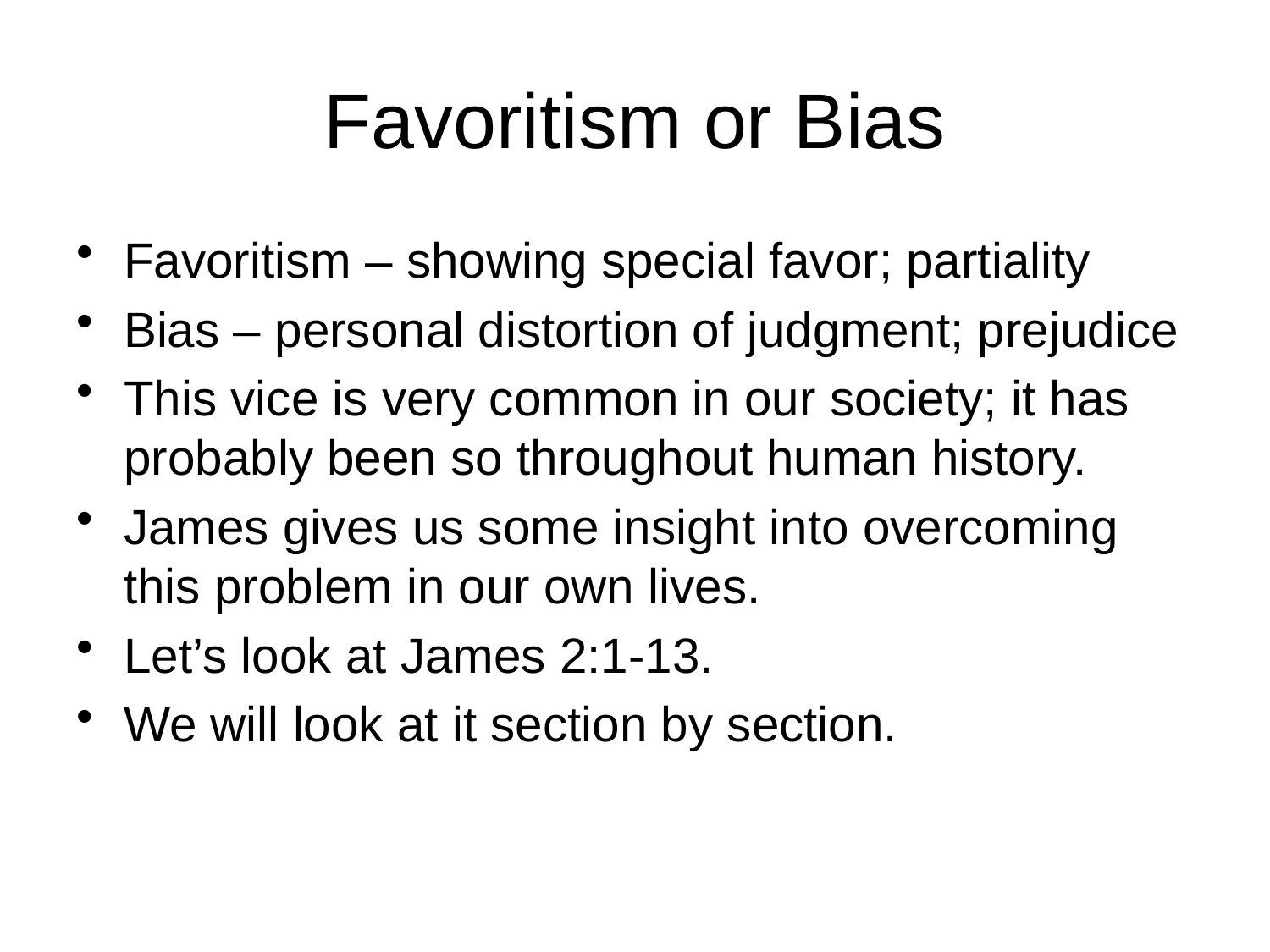

# Favoritism or Bias
Favoritism – showing special favor; partiality
Bias – personal distortion of judgment; prejudice
This vice is very common in our society; it has probably been so throughout human history.
James gives us some insight into overcoming this problem in our own lives.
Let’s look at James 2:1-13.
We will look at it section by section.